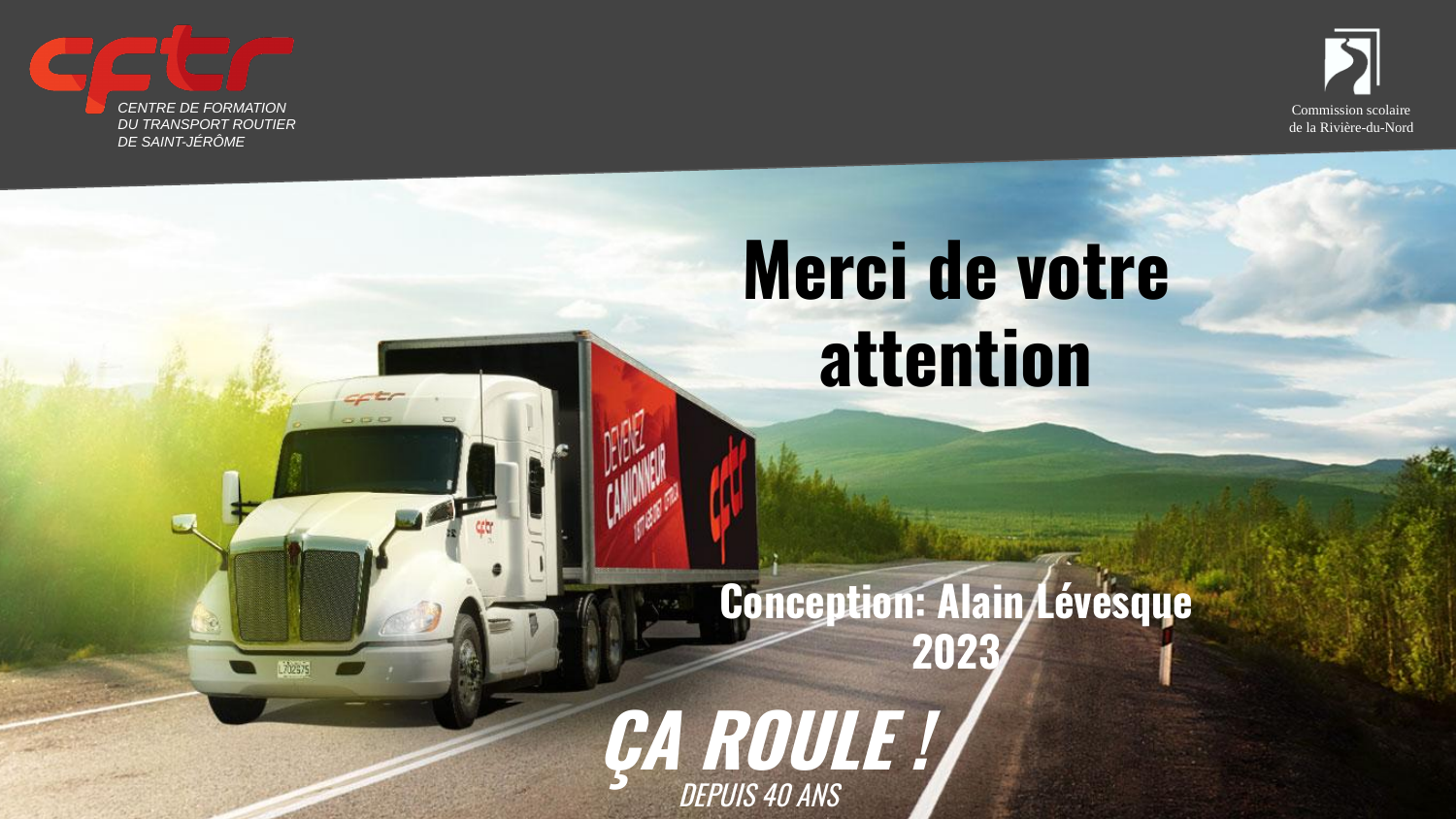

Merci de votre attention

Conception: Alain Lévesque 2023